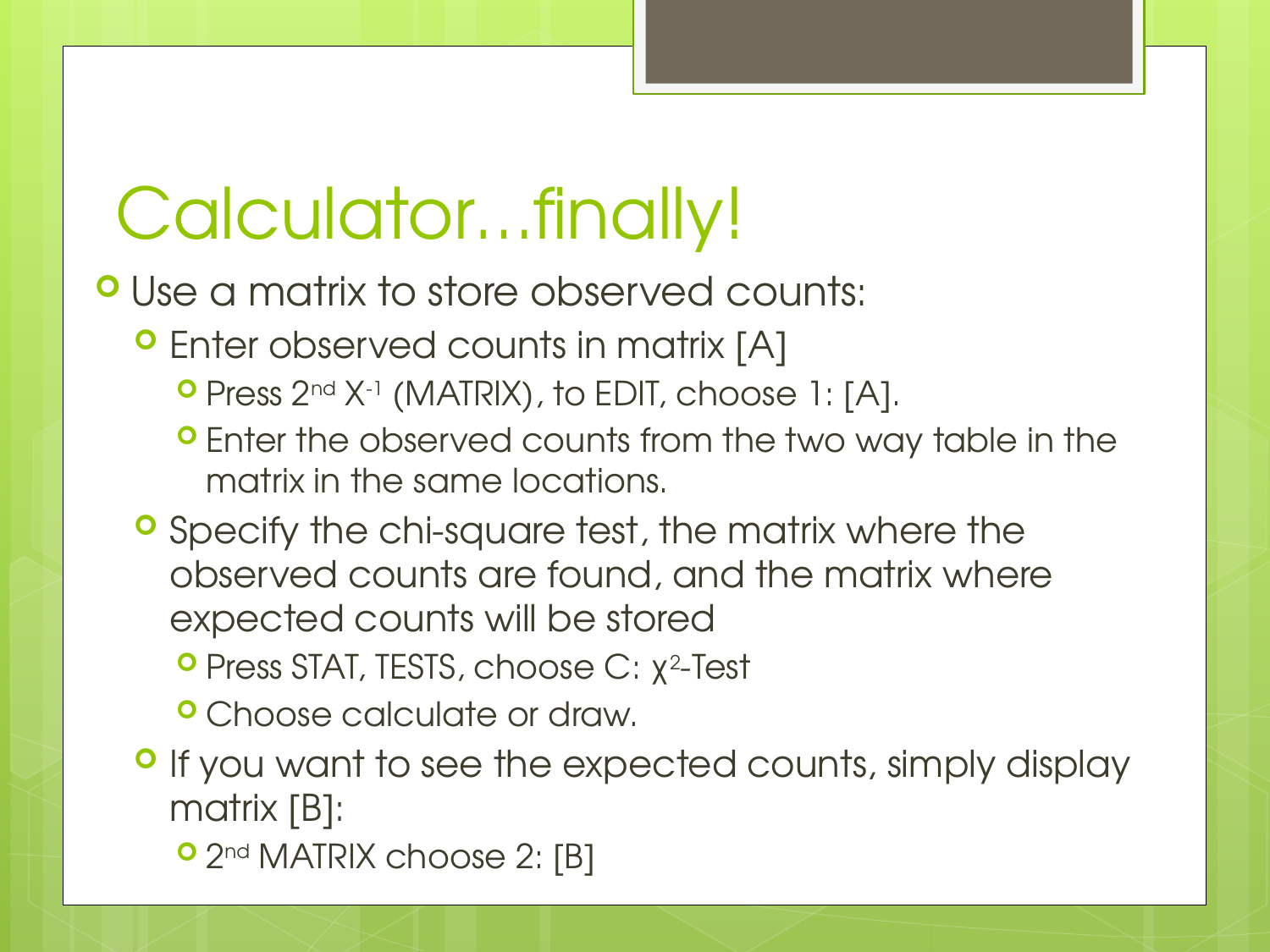

# Calculator…finally!
Use a matrix to store observed counts:
Enter observed counts in matrix [A]
Press 2nd X-1 (MATRIX), to EDIT, choose 1: [A].
Enter the observed counts from the two way table in the matrix in the same locations.
Specify the chi-square test, the matrix where the observed counts are found, and the matrix where expected counts will be stored
Press STAT, TESTS, choose C: χ2-Test
Choose calculate or draw.
If you want to see the expected counts, simply display matrix [B]:
2nd MATRIX choose 2: [B]